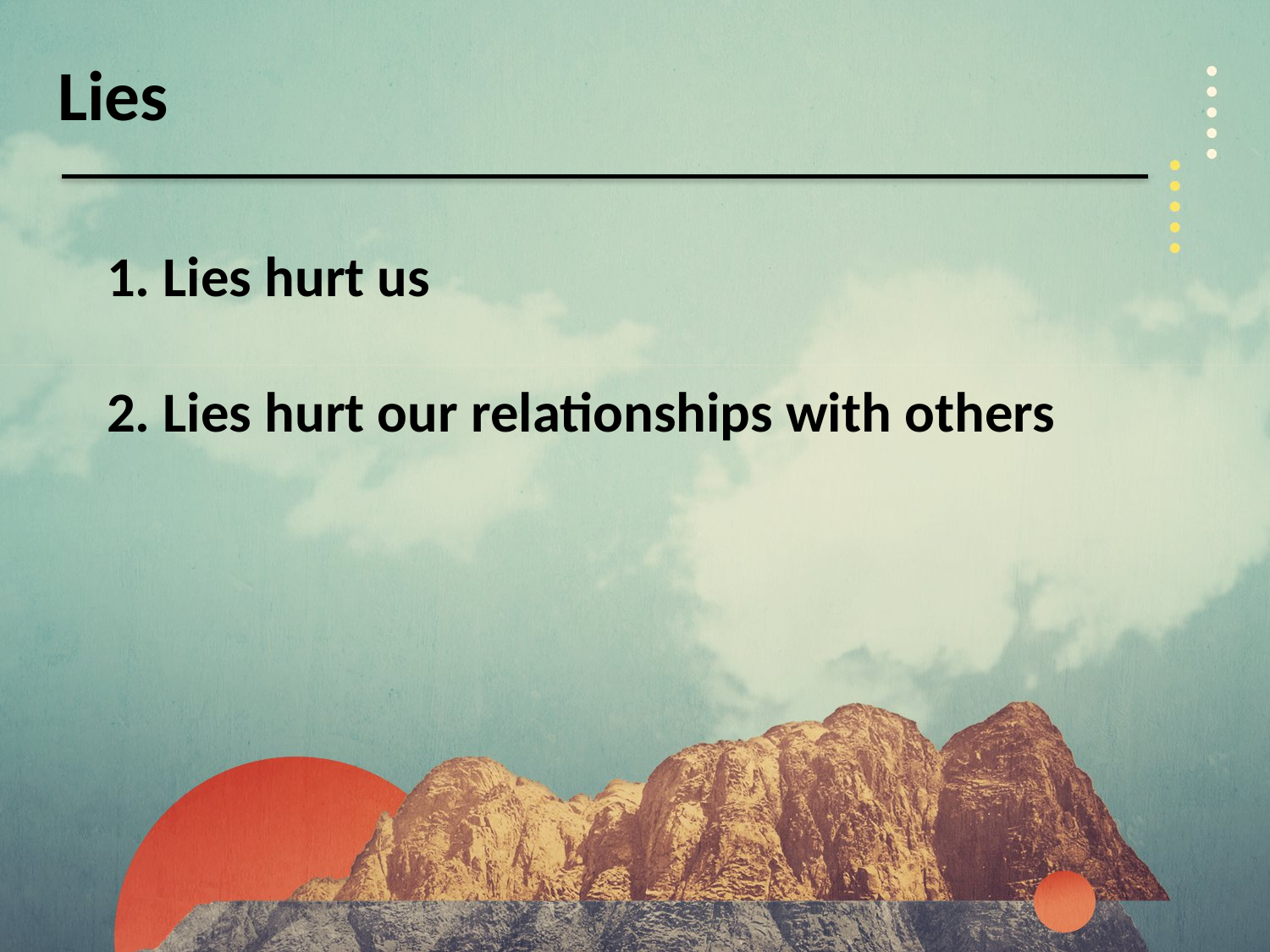

Lies
1. Lies hurt us

2. Lies hurt our relationships with others